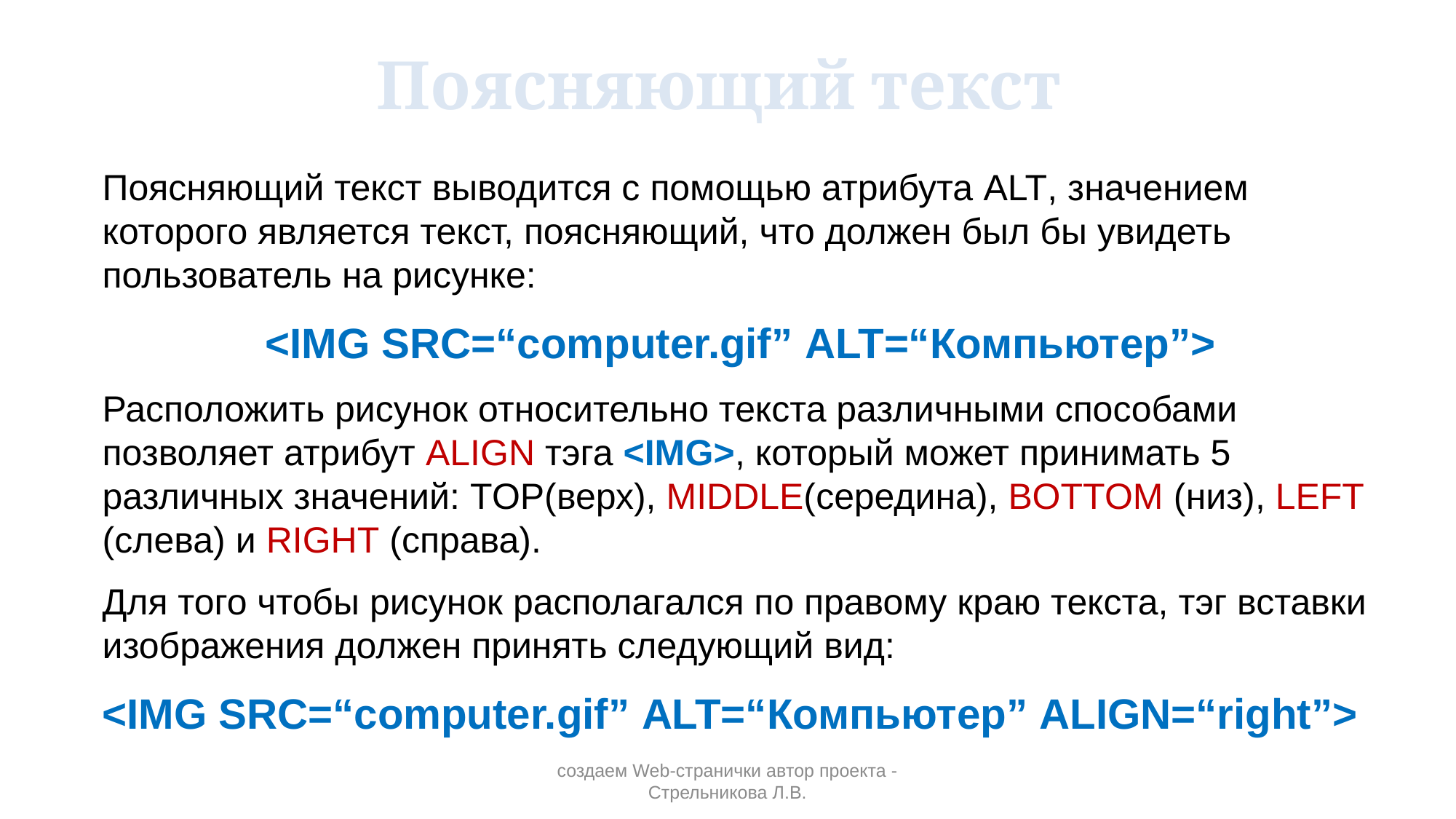

# Поясняющий текст
Поясняющий текст выводится с помощью атрибута ALT, значением которого является текст, поясняющий, что должен был бы увидеть пользователь на рисунке:
<IMG SRC=“computer.gif” ALT=“Компьютер”>
Расположить рисунок относительно текста различными способами позволяет атрибут ALIGN тэга <IMG>, который может принимать 5 различных значений: TOP(верх), MIDDLE(середина), BOTTOM (низ), LEFT (слева) и RIGHT (справа).
Для того чтобы рисунок располагался по правому краю текста, тэг вставки изображения должен принять следующий вид:
<IMG SRC=“computer.gif” ALT=“Компьютер” ALIGN=“right”>
создаем Web-странички автор проекта - Стрельникова Л.В.